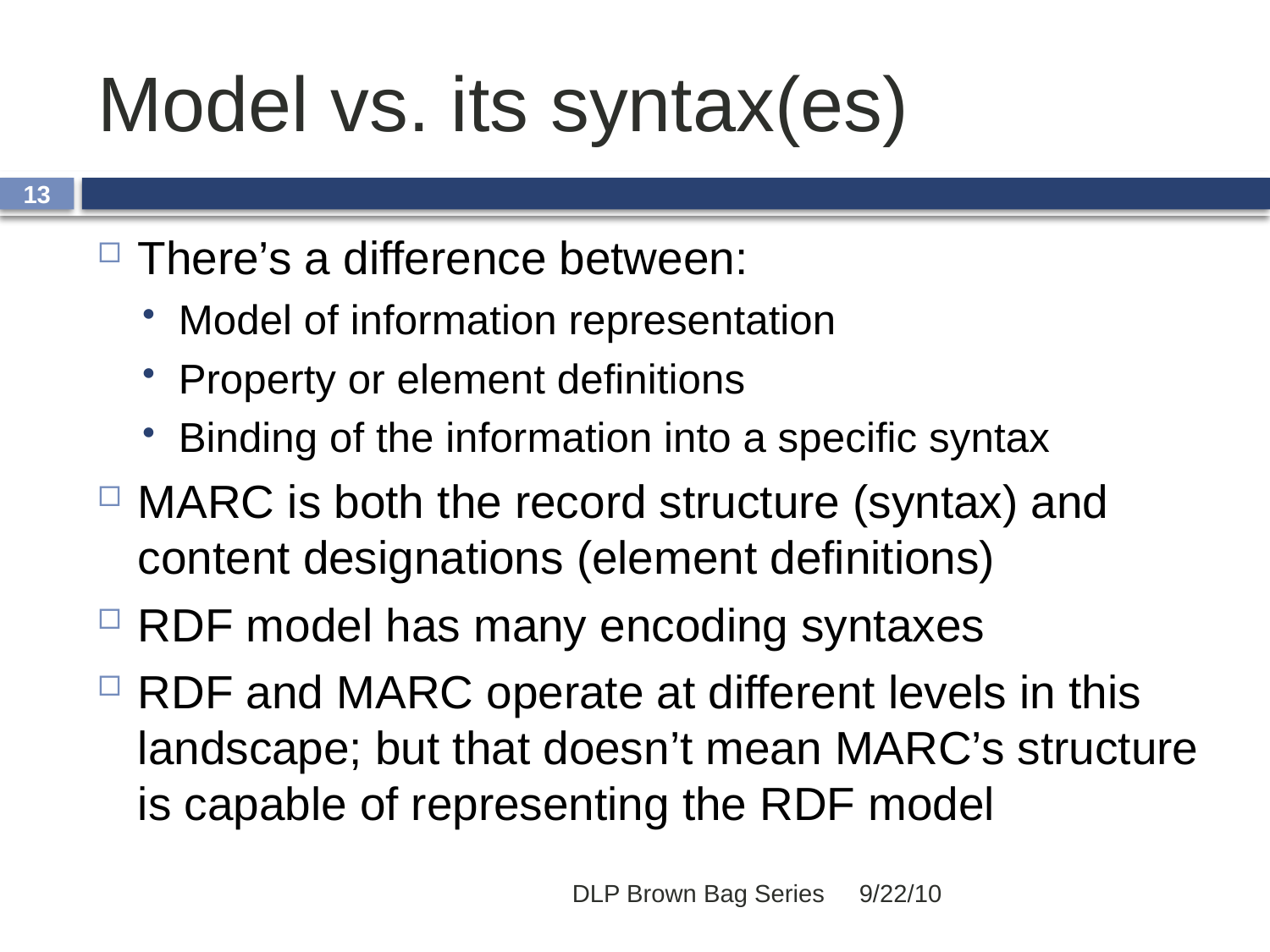

# Model vs. its syntax(es)
13
There’s a difference between:
Model of information representation
Property or element definitions
Binding of the information into a specific syntax
MARC is both the record structure (syntax) and content designations (element definitions)
RDF model has many encoding syntaxes
RDF and MARC operate at different levels in this landscape; but that doesn’t mean MARC’s structure is capable of representing the RDF model
DLP Brown Bag Series
9/22/10